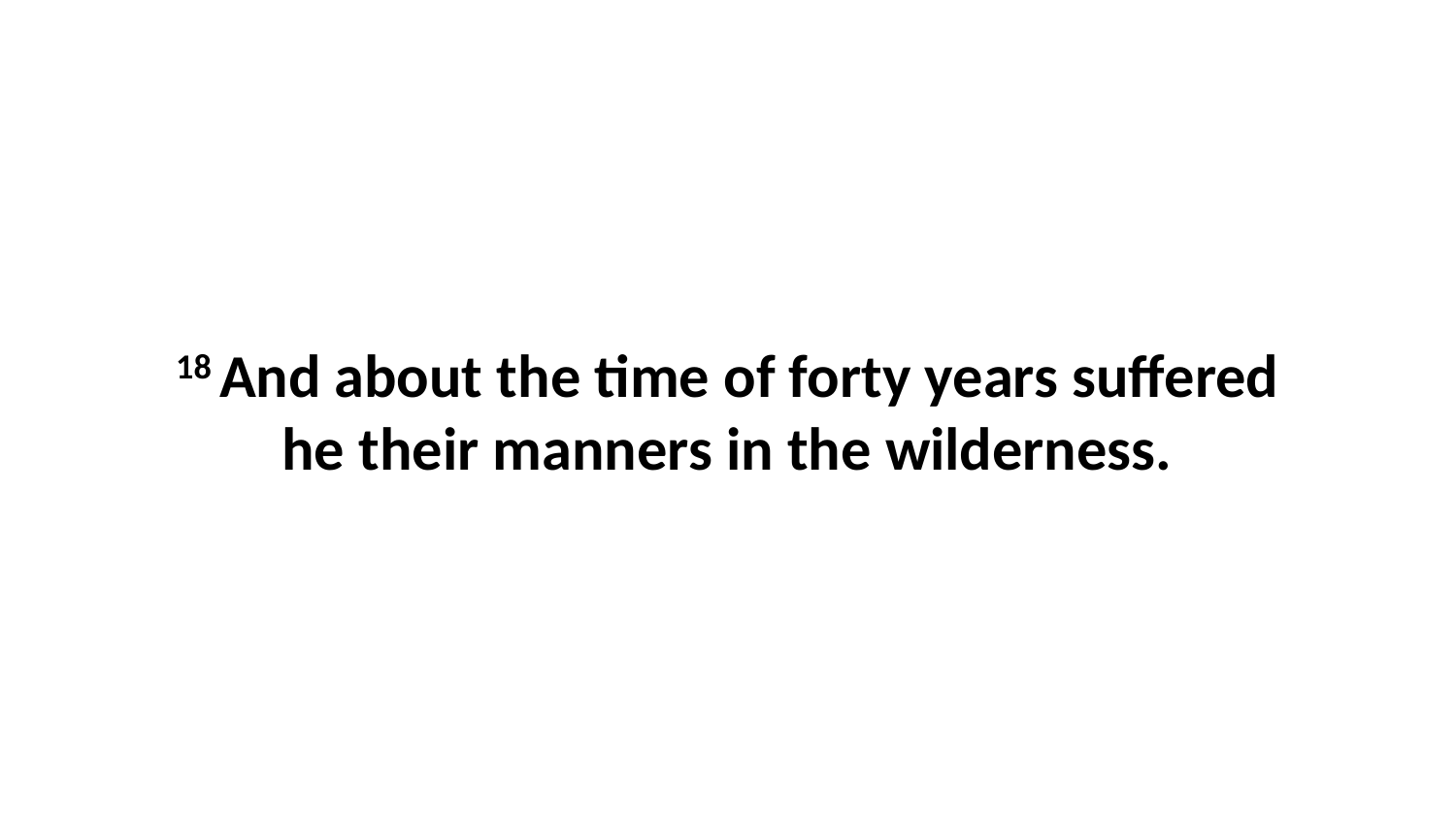

18 And about the time of forty years suffered he their manners in the wilderness.